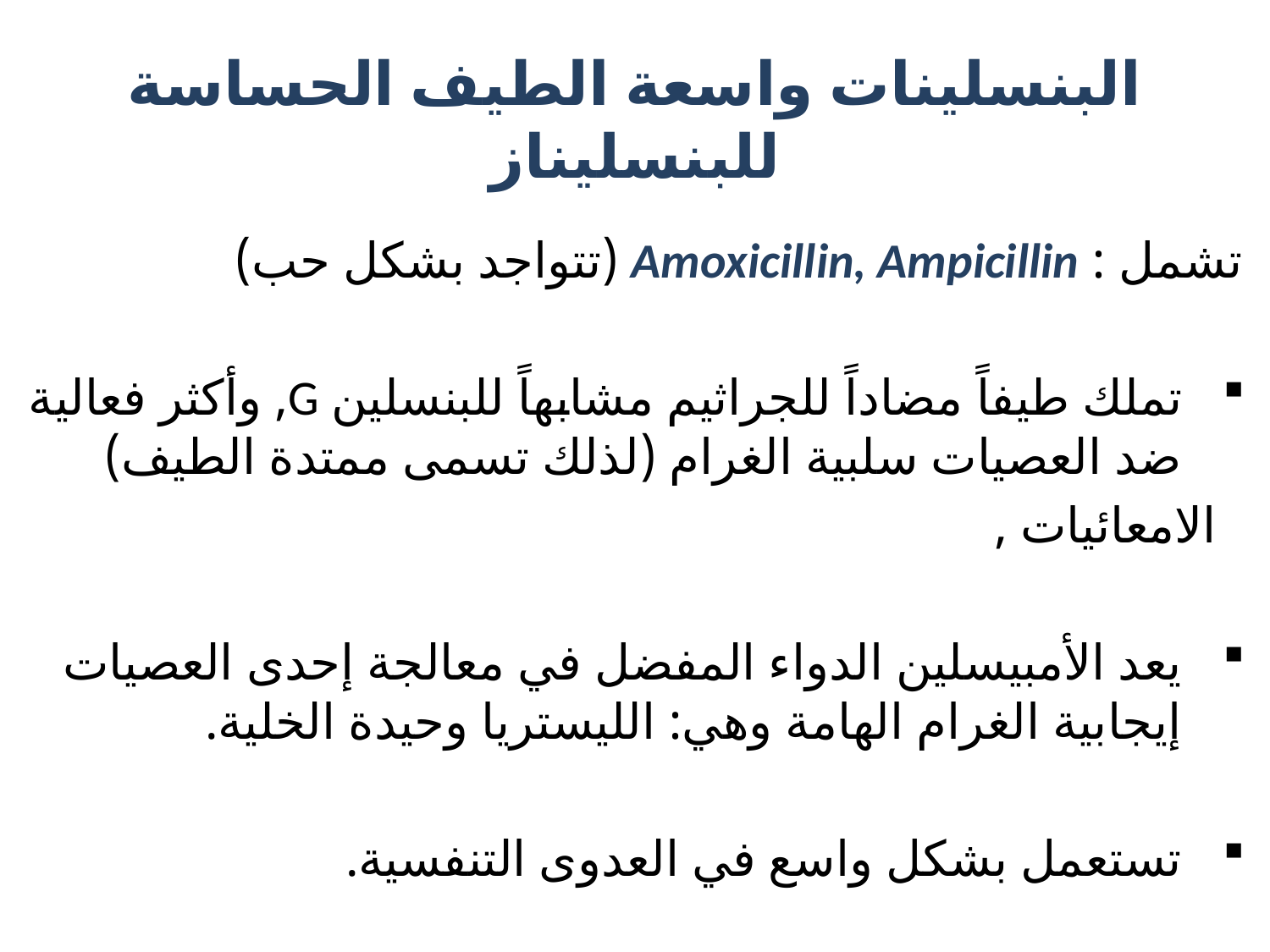

# البنسلينات واسعة الطيف الحساسة للبنسليناز
تشمل : Amoxicillin, Ampicillin (تتواجد بشكل حب)

تملك طيفاً مضاداً للجراثيم مشابهاً للبنسلين G, وأكثر فعالية ضد العصيات سلبية الغرام (لذلك تسمى ممتدة الطيف)
  الامعائيات ,

يعد الأمبيسلين الدواء المفضل في معالجة إحدى العصيات إيجابية الغرام الهامة وهي: الليستريا وحيدة الخلية.

تستعمل بشكل واسع في العدوى التنفسية.